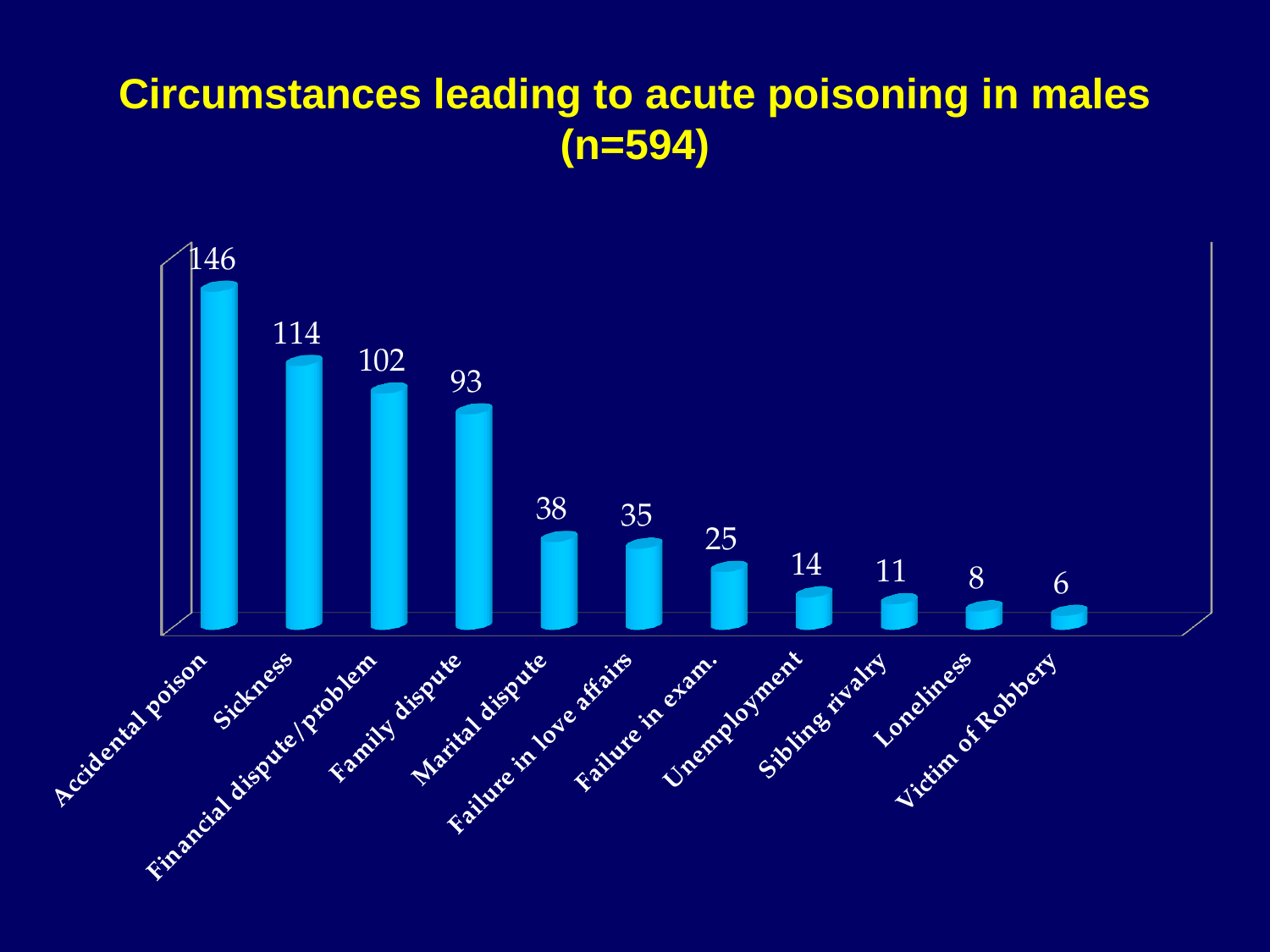

# Circumstances leading to acute poisoning in males (n=594)

[unsupported chart]